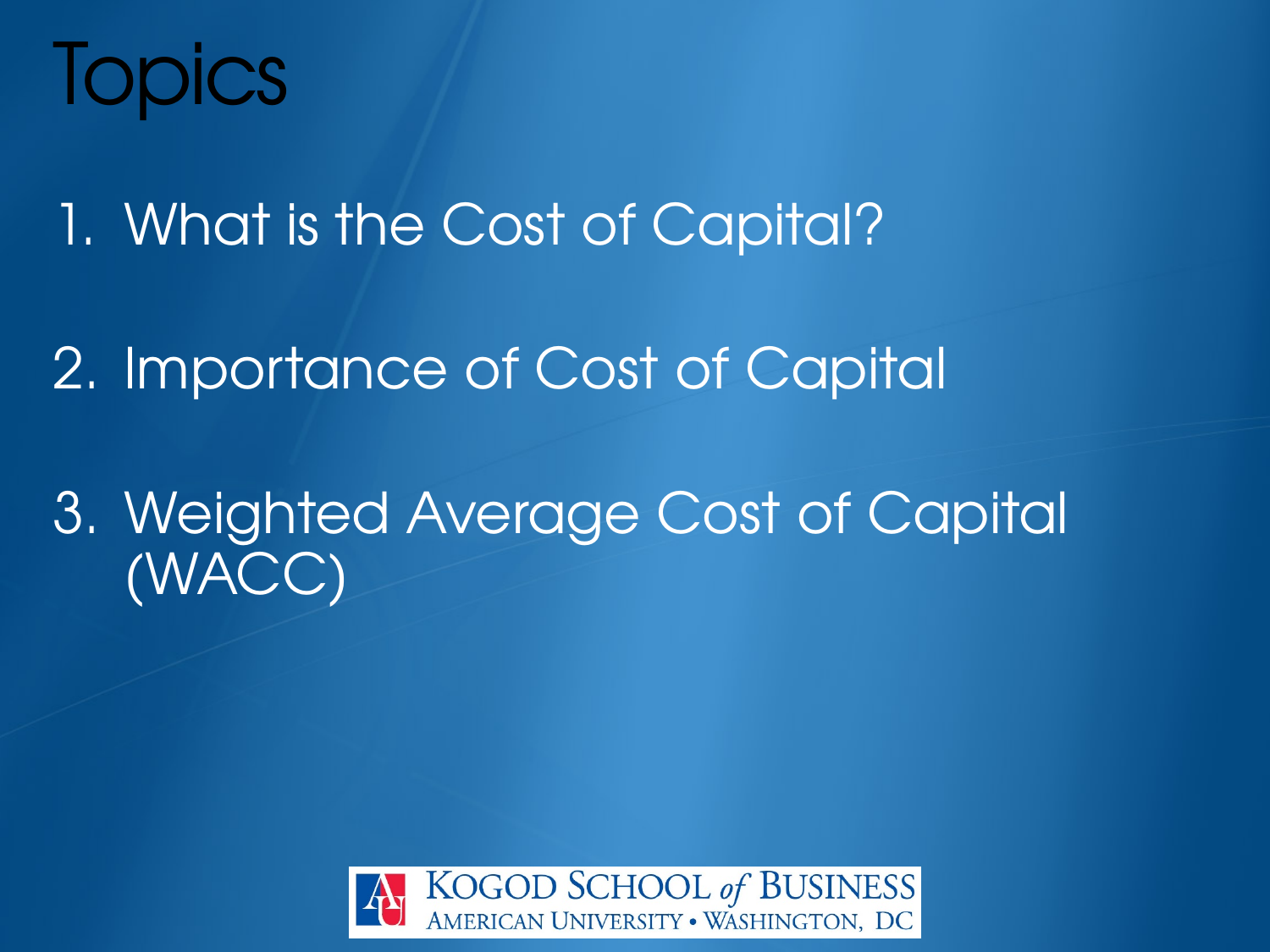

# Topics
What is the Cost of Capital?

Importance of Cost of Capital

Weighted Average Cost of Capital (WACC)